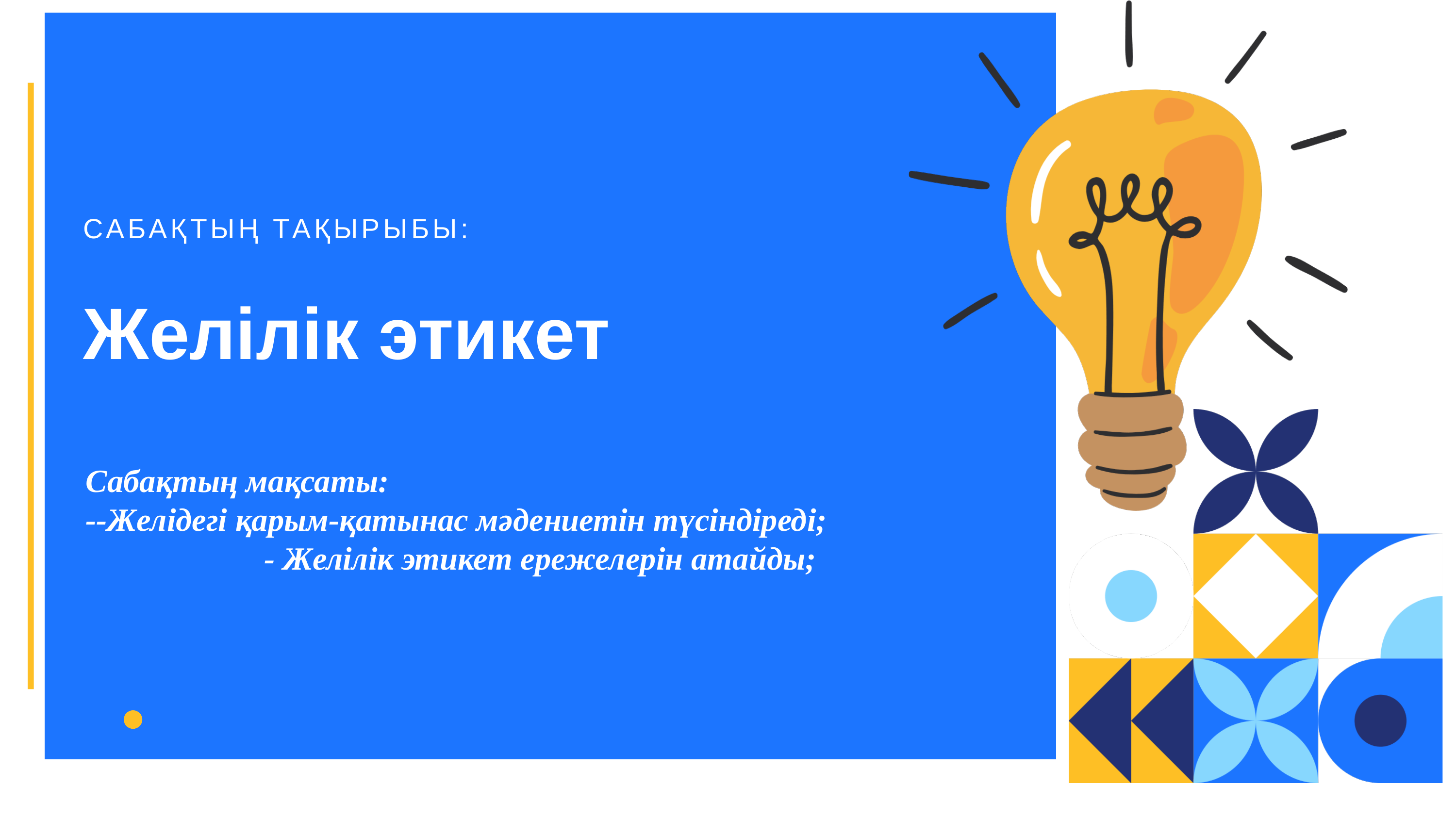

САБАҚТЫҢ ТАҚЫРЫБЫ:
Желілік этикет

Сабақтың мақсаты:
--Желідегі қарым-қатынас мәдениетін түсіндіреді;                                     - Желілік этикет ережелерін атайды;